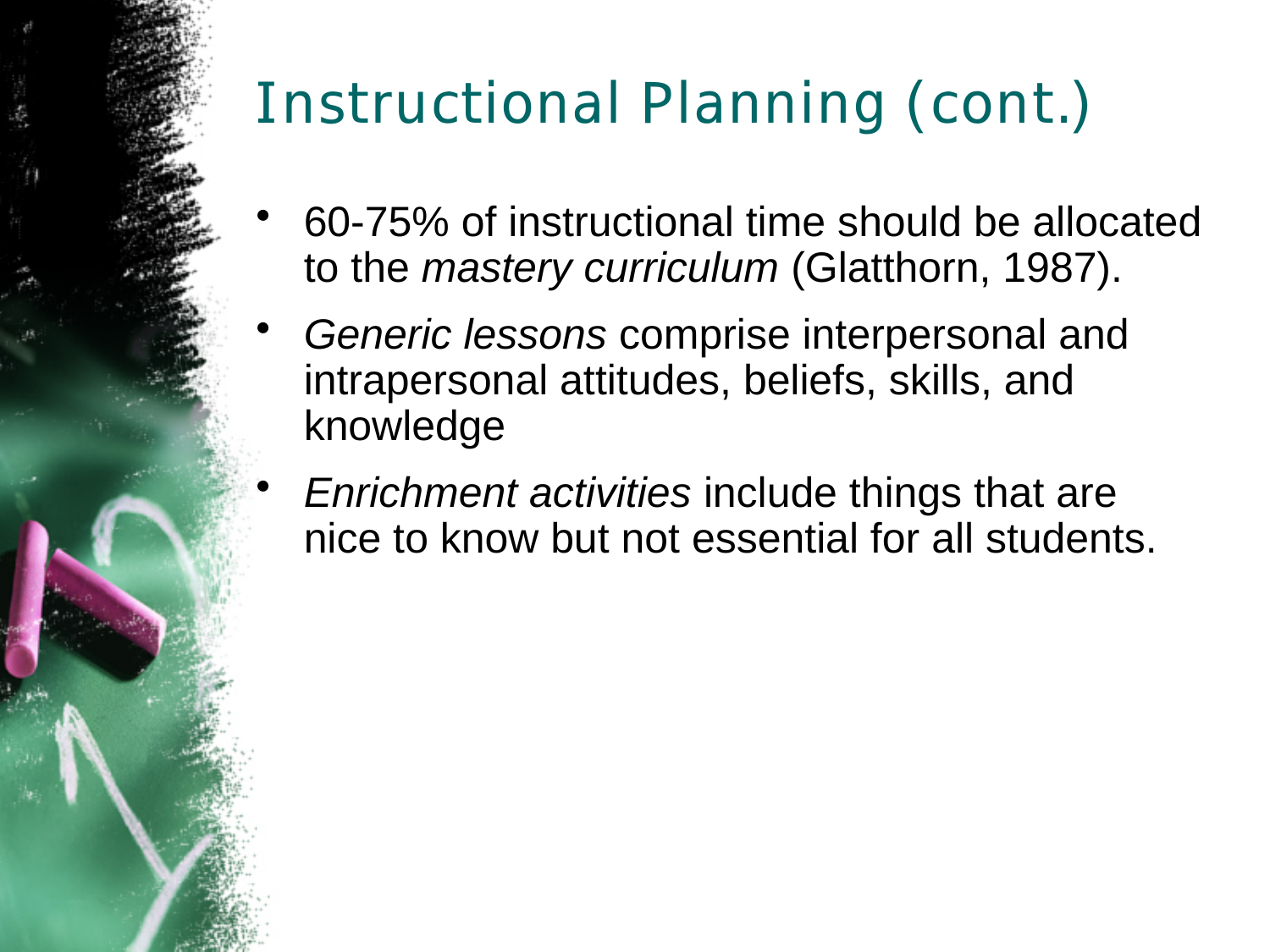

# Instructional Planning (cont.)
60-75% of instructional time should be allocated to the mastery curriculum (Glatthorn, 1987).
Generic lessons comprise interpersonal and intrapersonal attitudes, beliefs, skills, and knowledge
Enrichment activities include things that are nice to know but not essential for all students.